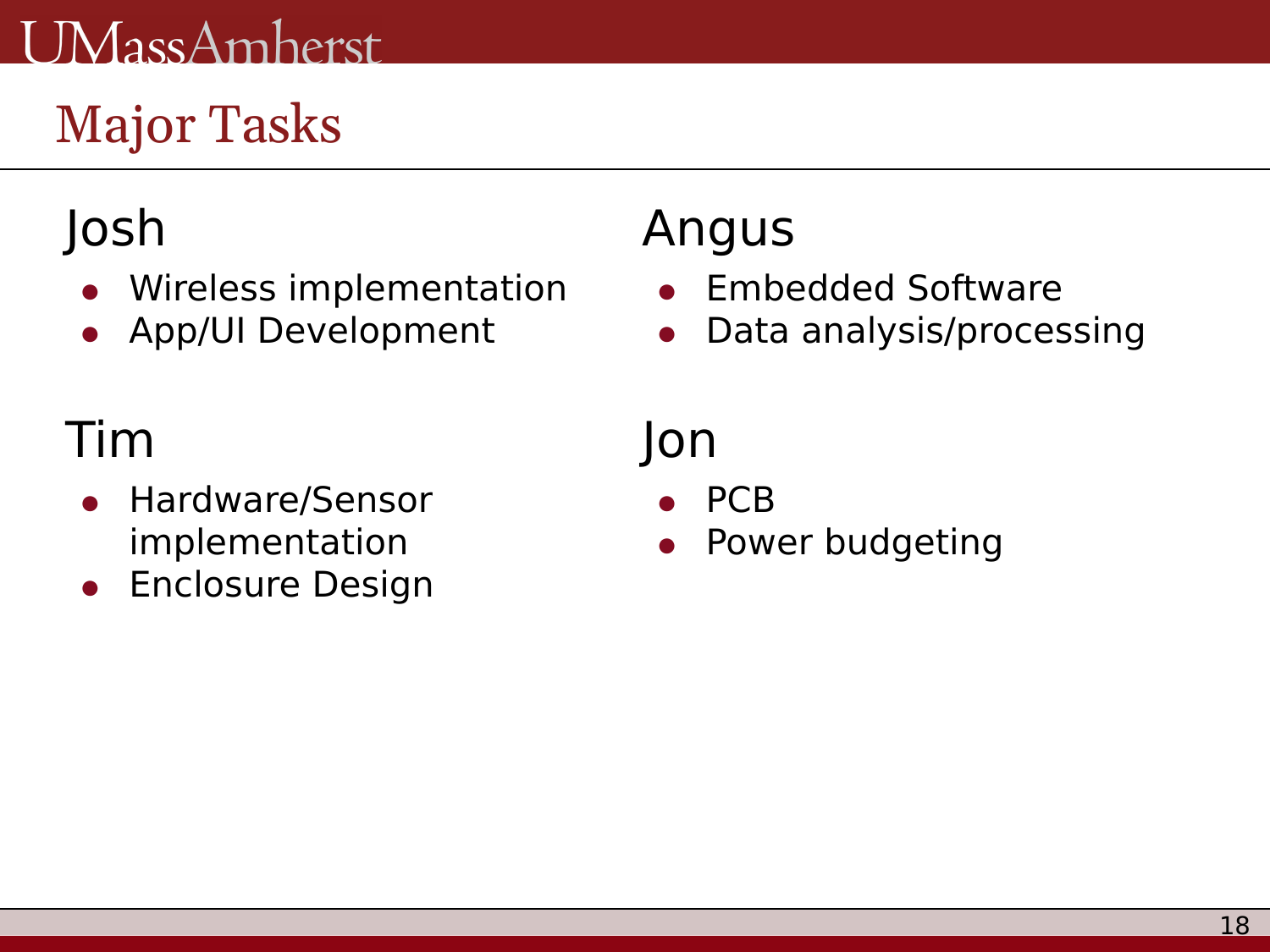

# Major Tasks
Josh
Wireless implementation
App/UI Development

Tim
Hardware/Sensor implementation
Enclosure Design
Angus
Embedded Software
Data analysis/processing

Jon
PCB
Power budgeting